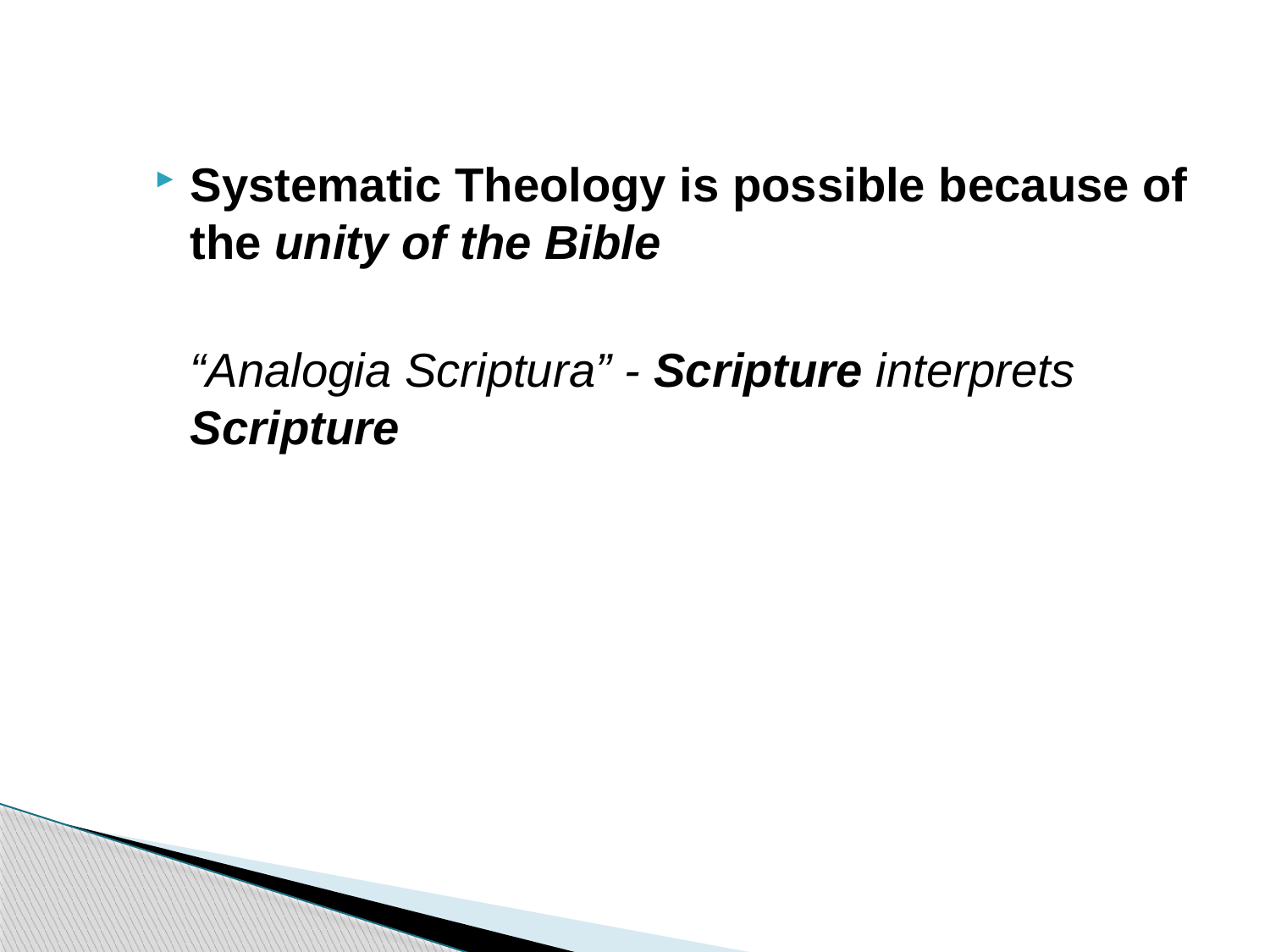

Systematic Theology is possible because of the unity of the Bible

	“Analogia Scriptura” - Scripture interprets Scripture